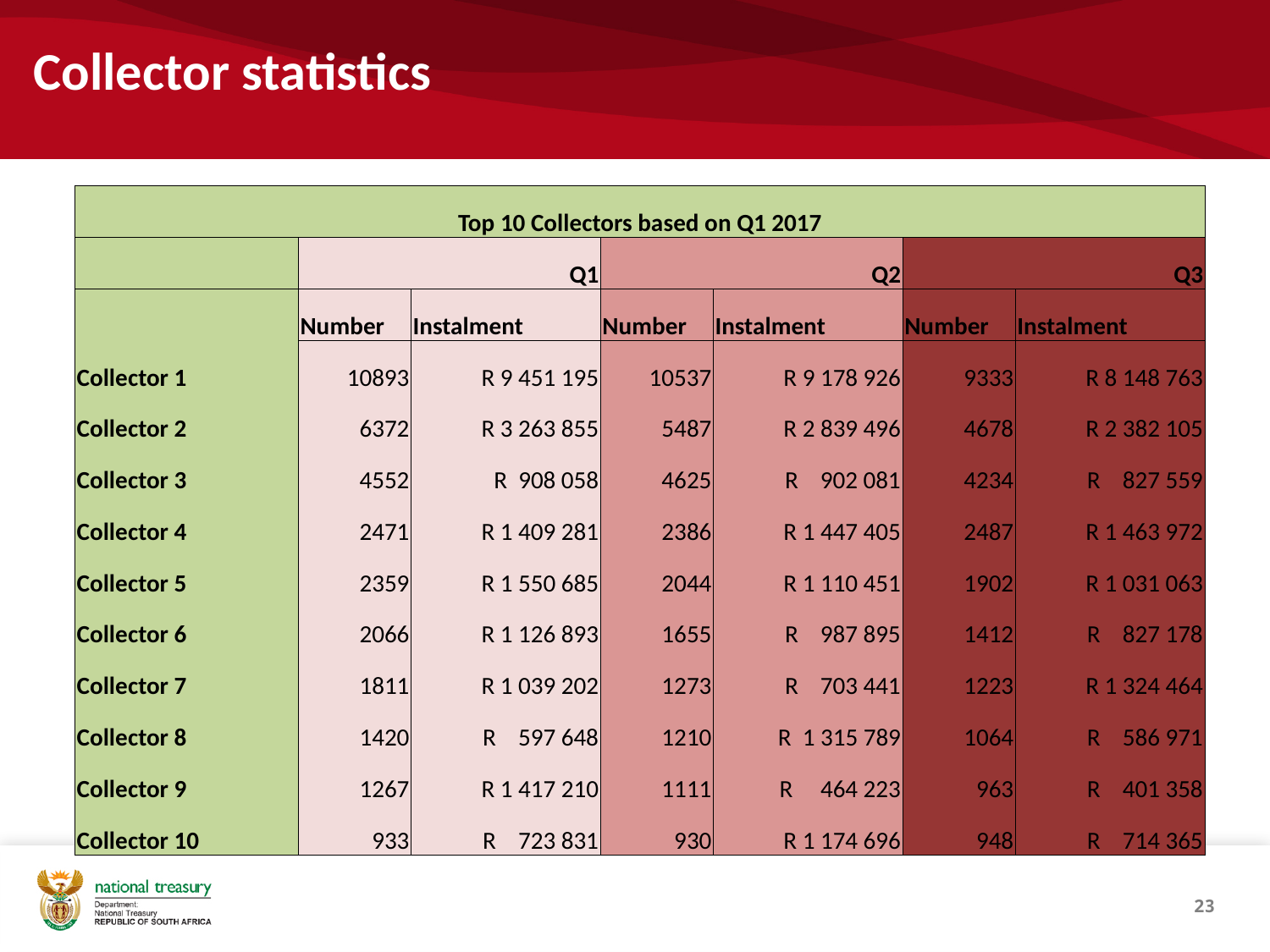

# Collector statistics
| Top 10 Collectors based on Q1 2017 |  |  |  |  |  |  |
| --- | --- | --- | --- | --- | --- | --- |
|  | Q1 |  | Q2 |  | Q3 |  |
|  | Number | Instalment | Number | Instalment | Number | Instalment |
| Collector 1 | 10893 | R 9 451 195 | 10537 | R 9 178 926 | 9333 | R 8 148 763 |
| Collector 2 | 6372 | R 3 263 855 | 5487 | R 2 839 496 | 4678 | R 2 382 105 |
| Collector 3 | 4552 | R 908 058 | 4625 | R 902 081 | 4234 | R 827 559 |
| Collector 4 | 2471 | R 1 409 281 | 2386 | R 1 447 405 | 2487 | R 1 463 972 |
| Collector 5 | 2359 | R 1 550 685 | 2044 | R 1 110 451 | 1902 | R 1 031 063 |
| Collector 6 | 2066 | R 1 126 893 | 1655 | R 987 895 | 1412 | R 827 178 |
| Collector 7 | 1811 | R 1 039 202 | 1273 | R 703 441 | 1223 | R 1 324 464 |
| Collector 8 | 1420 | R 597 648 | 1210 | R 1 315 789 | 1064 | R 586 971 |
| Collector 9 | 1267 | R 1 417 210 | 1111 | R 464 223 | 963 | R 401 358 |
| Collector 10 | 933 | R 723 831 | 930 | R 1 174 696 | 948 | R 714 365 |
23